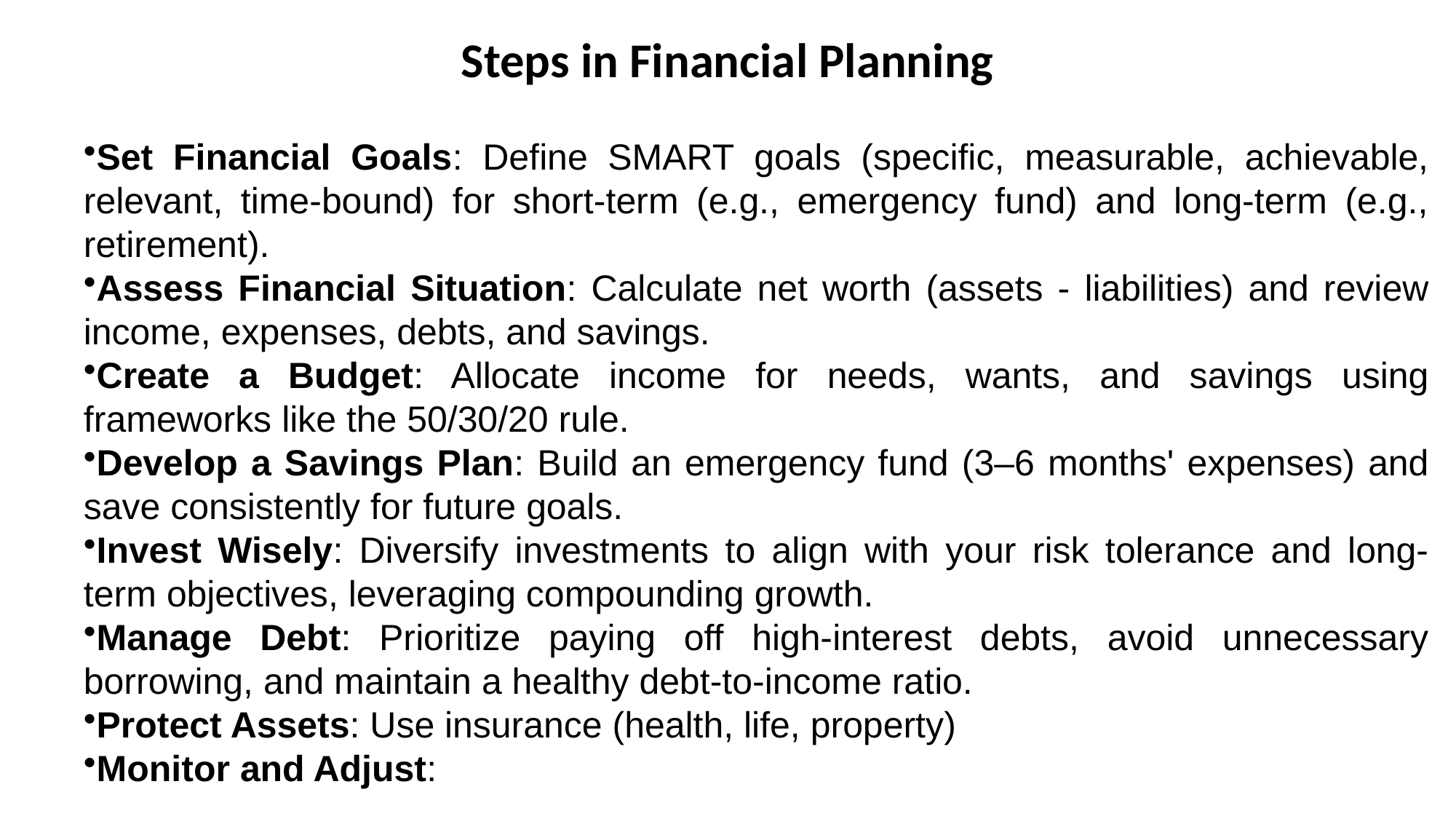

# Steps in Financial Planning
Set Financial Goals: Define SMART goals (specific, measurable, achievable, relevant, time-bound) for short-term (e.g., emergency fund) and long-term (e.g., retirement).
Assess Financial Situation: Calculate net worth (assets - liabilities) and review income, expenses, debts, and savings.
Create a Budget: Allocate income for needs, wants, and savings using frameworks like the 50/30/20 rule.
Develop a Savings Plan: Build an emergency fund (3–6 months' expenses) and save consistently for future goals.
Invest Wisely: Diversify investments to align with your risk tolerance and long-term objectives, leveraging compounding growth.
Manage Debt: Prioritize paying off high-interest debts, avoid unnecessary borrowing, and maintain a healthy debt-to-income ratio.
Protect Assets: Use insurance (health, life, property)
Monitor and Adjust: